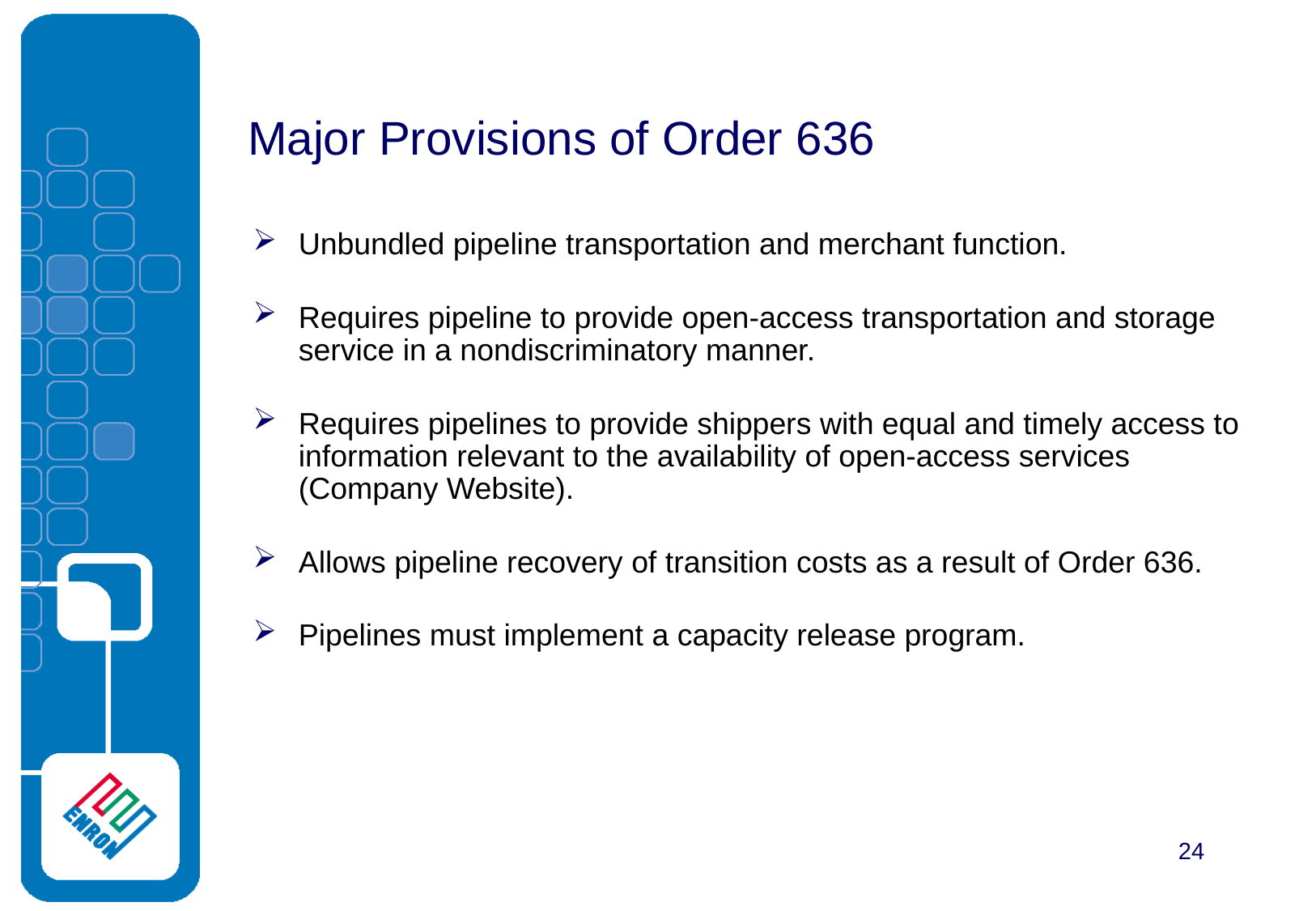

Major Provisions of Order 636
Unbundled pipeline transportation and merchant function.
Requires pipeline to provide open-access transportation and storage service in a nondiscriminatory manner.
Requires pipelines to provide shippers with equal and timely access to information relevant to the availability of open-access services (Company Website).
Allows pipeline recovery of transition costs as a result of Order 636.
Pipelines must implement a capacity release program.
24